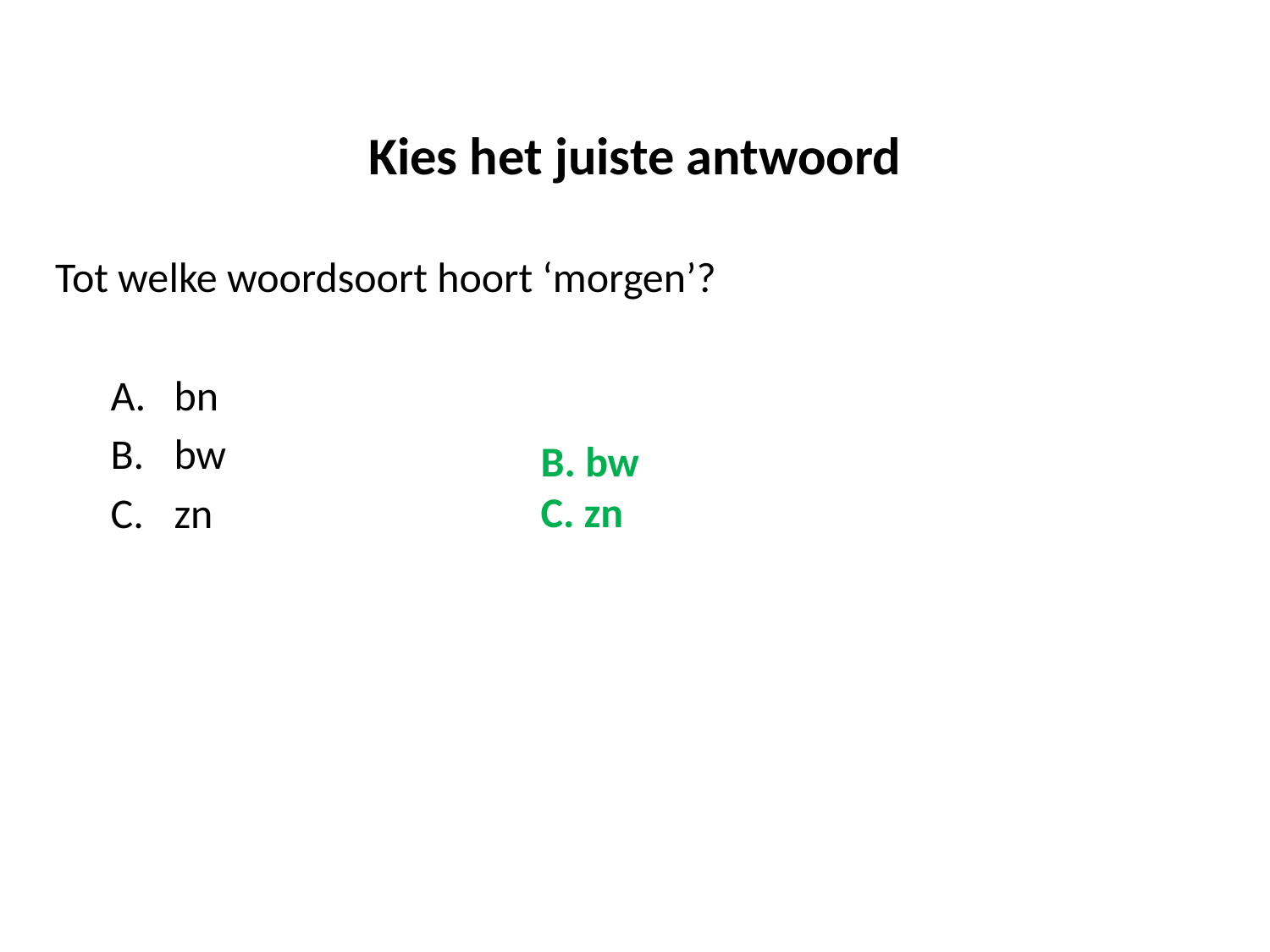

# Kies het juiste antwoord
Tot welke woordsoort hoort ‘morgen’?

bn
bw
zn

B. bw
C. zn